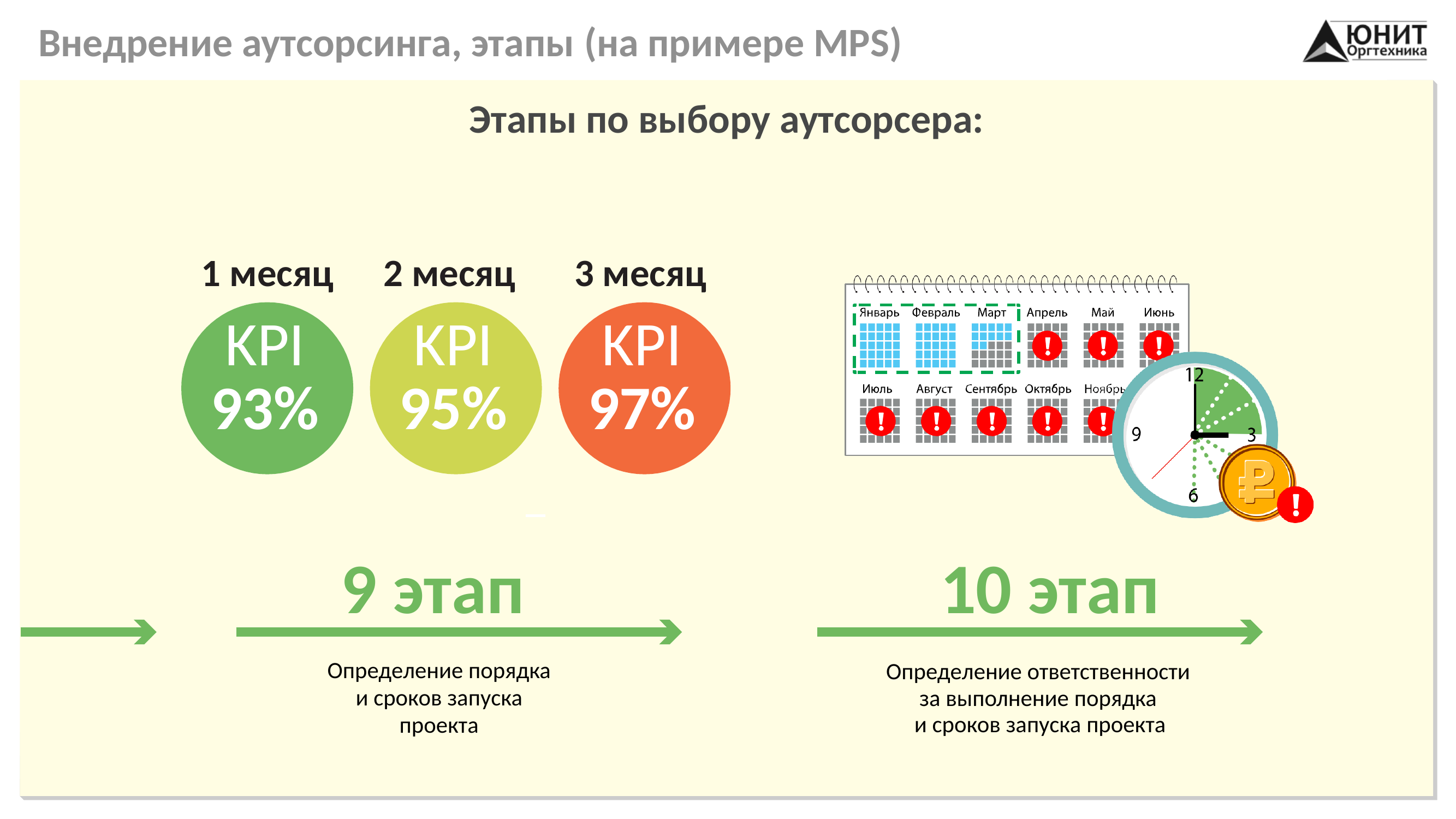

Внедрение аутсорсинга, этапы (на примере MPS)
Этапы по выбору аутсорсера:

1 месяц
KPI
93%
2 месяц
KPI
95%
3 месяц
KPI
97%

9 этап
10 этап

Определение порядка
и сроков запуска проекта
Определение ответственности за выполнение порядка
и сроков запуска проекта